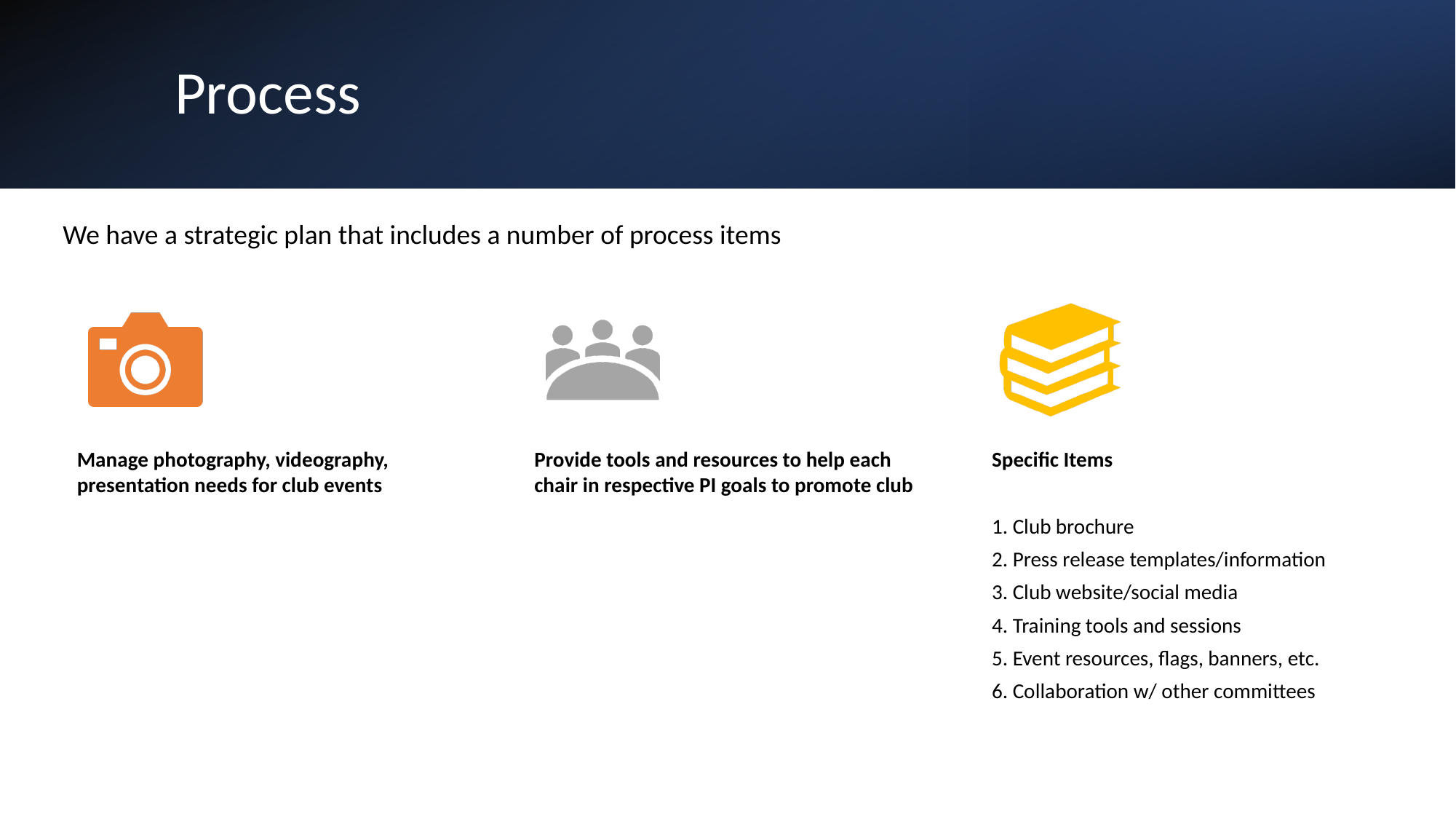

# Process
We have a strategic plan that includes a number of process items
Manage photography, videography, presentation needs for club events
Provide tools and resources to help each chair in respective PI goals to promote club
Specific Items
1. Club brochure
2. Press release templates/information
3. Club website/social media
4. Training tools and sessions
5. Event resources, flags, banners, etc.
6. Collaboration w/ other committees